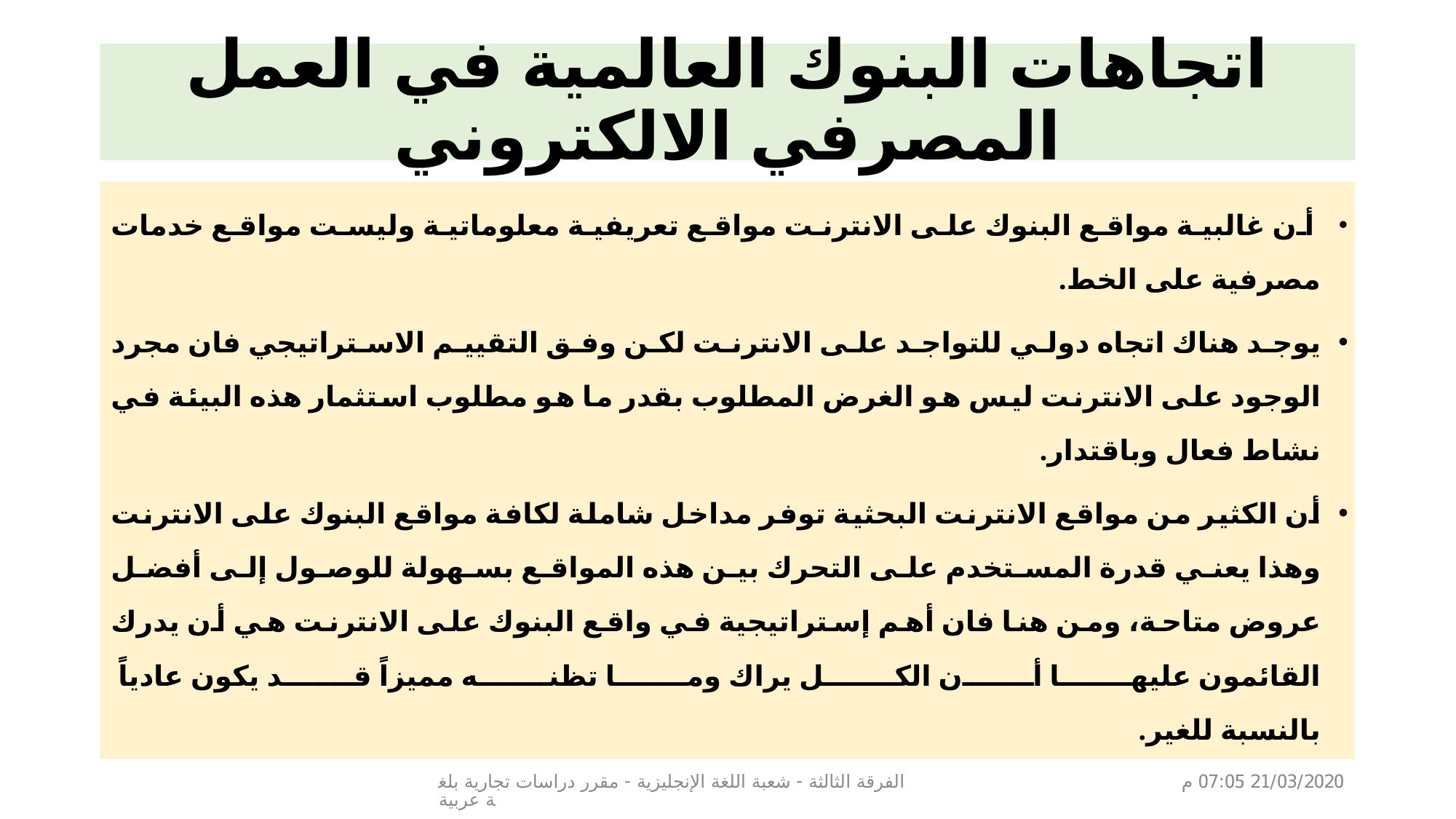

# اتجاهات البنوك العالمية في العمل المصرفي الالكتروني
 أن غالبية مواقع البنوك على الانترنت مواقع تعريفية معلوماتية وليست مواقع خدمات مصرفية على الخط.
يوجد هناك اتجاه دولي للتواجد على الانترنت لكن وفق التقييم الاستراتيجي فان مجرد الوجود على الانترنت ليس هو الغرض المطلوب بقدر ما هو مطلوب استثمار هذه البيئة في نشاط فعال وباقتدار.
أن الكثير من مواقع الانترنت البحثية توفر مداخل شاملة لكافة مواقع البنوك على الانترنت وهذا يعني قدرة المستخدم على التحرك بين هذه المواقع بسهولة للوصول إلى أفضل عروض متاحة، ومن هنا فان أهم إستراتيجية في واقع البنوك على الانترنت هي أن يدرك القائمون عليها أن الكل يراك وما تظنه مميزاً قد يكون عادياً
بالنسبة للغير.

الفرقة الثالثة - شعبة اللغة الإنجليزية - مقرر دراسات تجارية بلغة عربية
21/03/2020 07:05 م